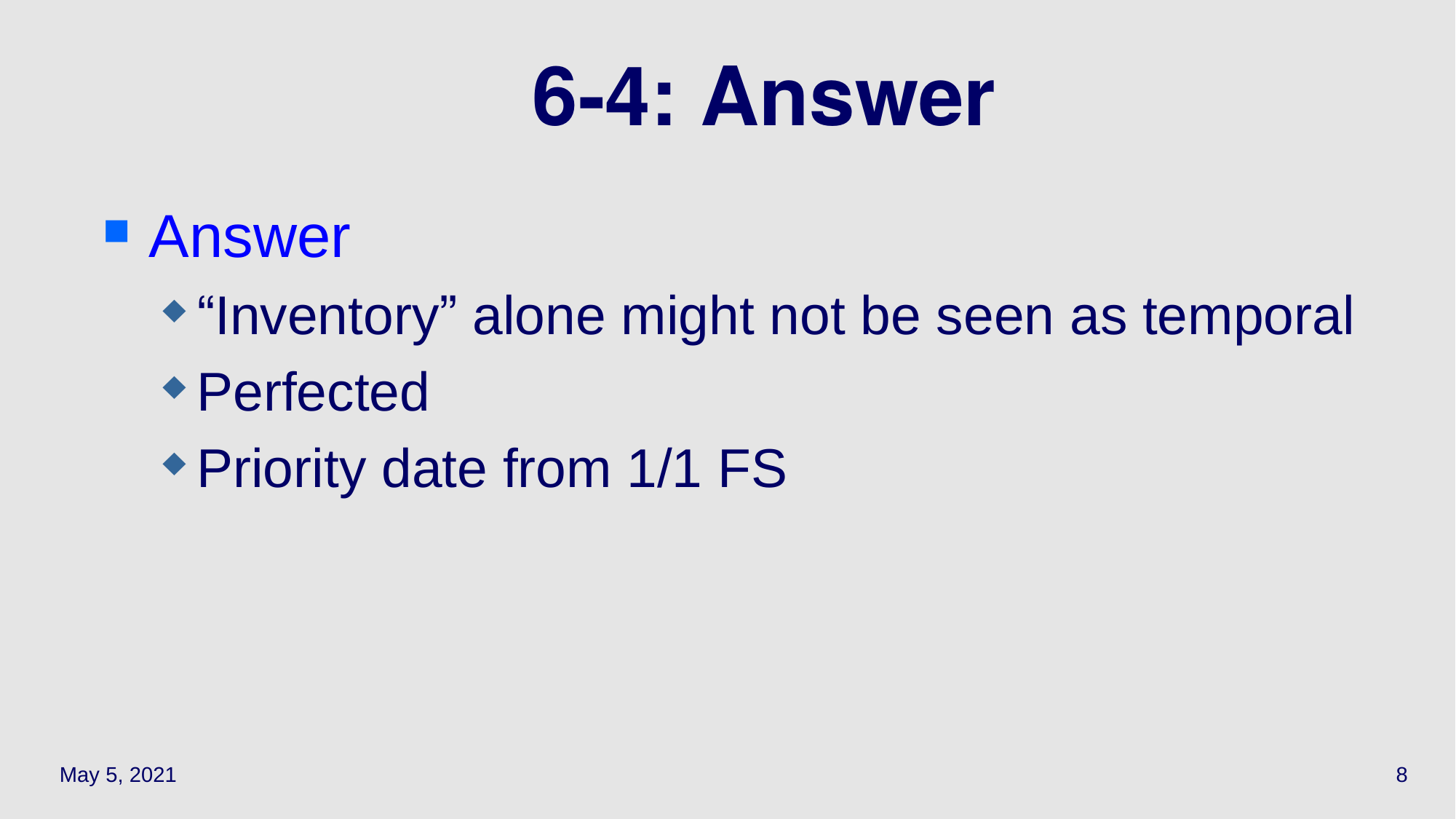

Answer
“Inventory” alone might not be seen as temporal
Perfected
Priority date from 1/1 FS
# 6‑4: Answer
May 5, 2021
8